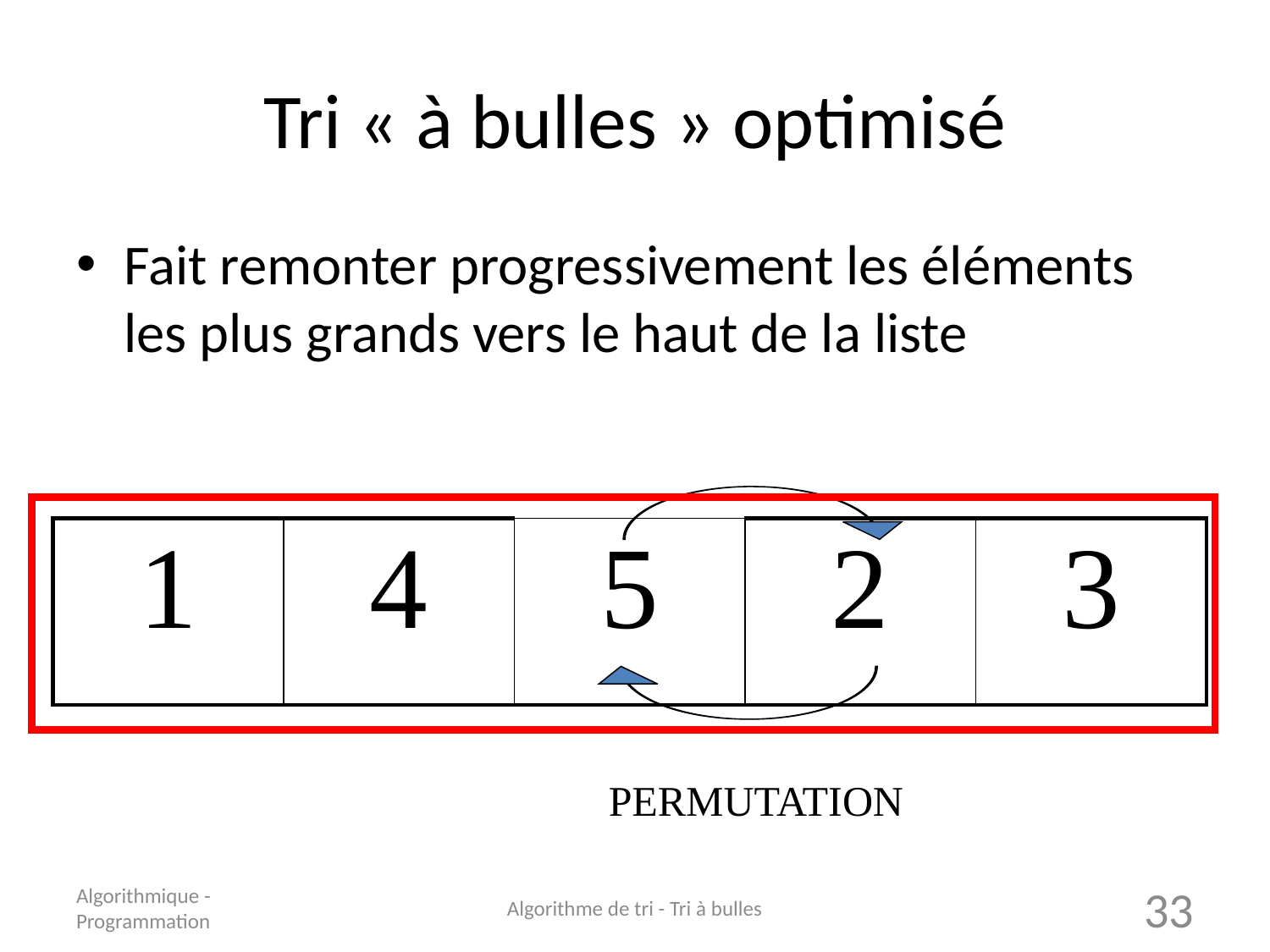

# Tri « à bulles » optimisé
Fait remonter progressivement les éléments les plus grands vers le haut de la liste

| 1 | 4 | 5 | 2 | 3 |
| --- | --- | --- | --- | --- |

PERMUTATION
Algorithmique - Programmation
Algorithme de tri - Tri à bulles
33